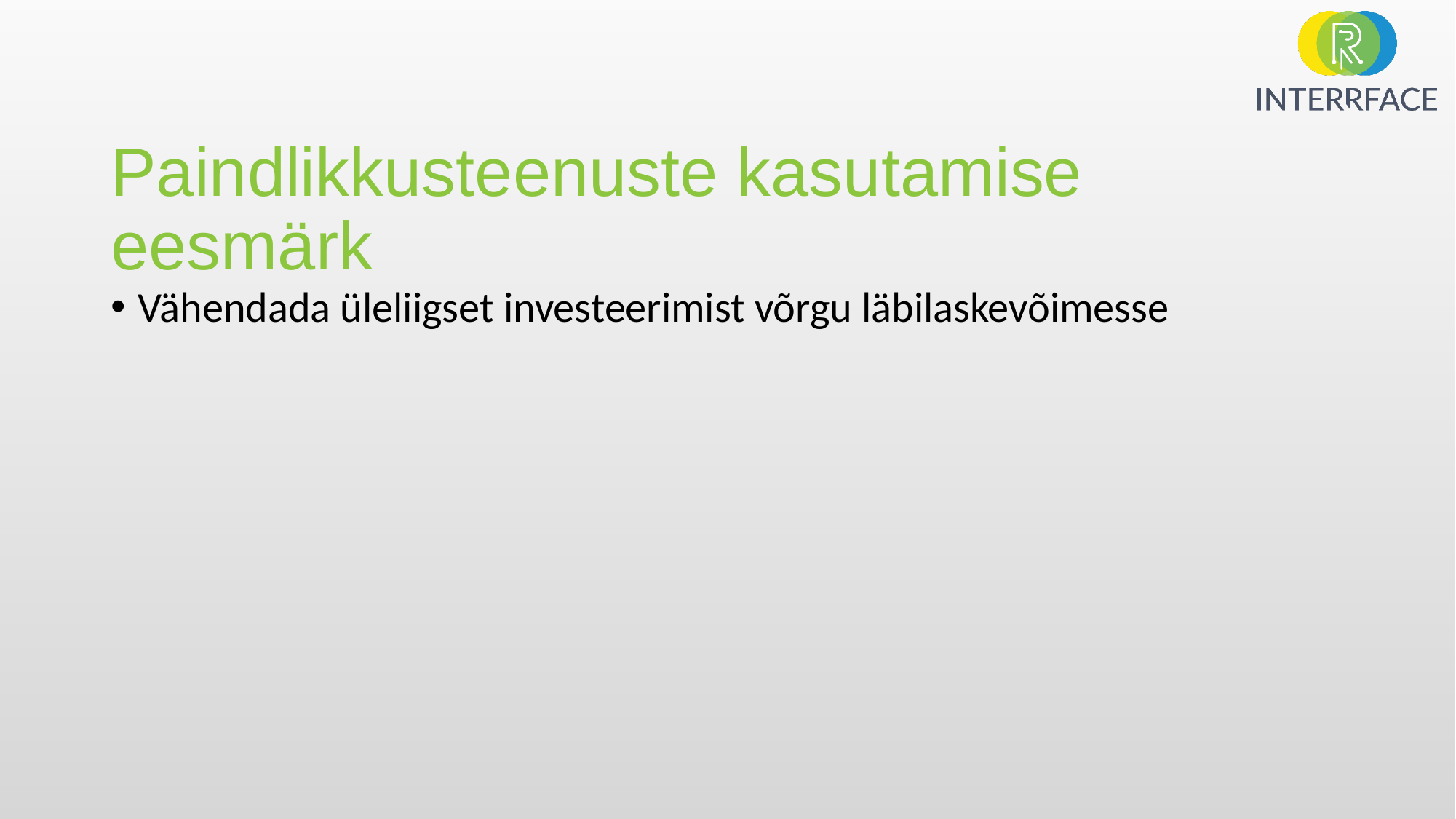

# Paindlikkusteenuste kasutamise eesmärk
Vähendada üleliigset investeerimist võrgu läbilaskevõimesse